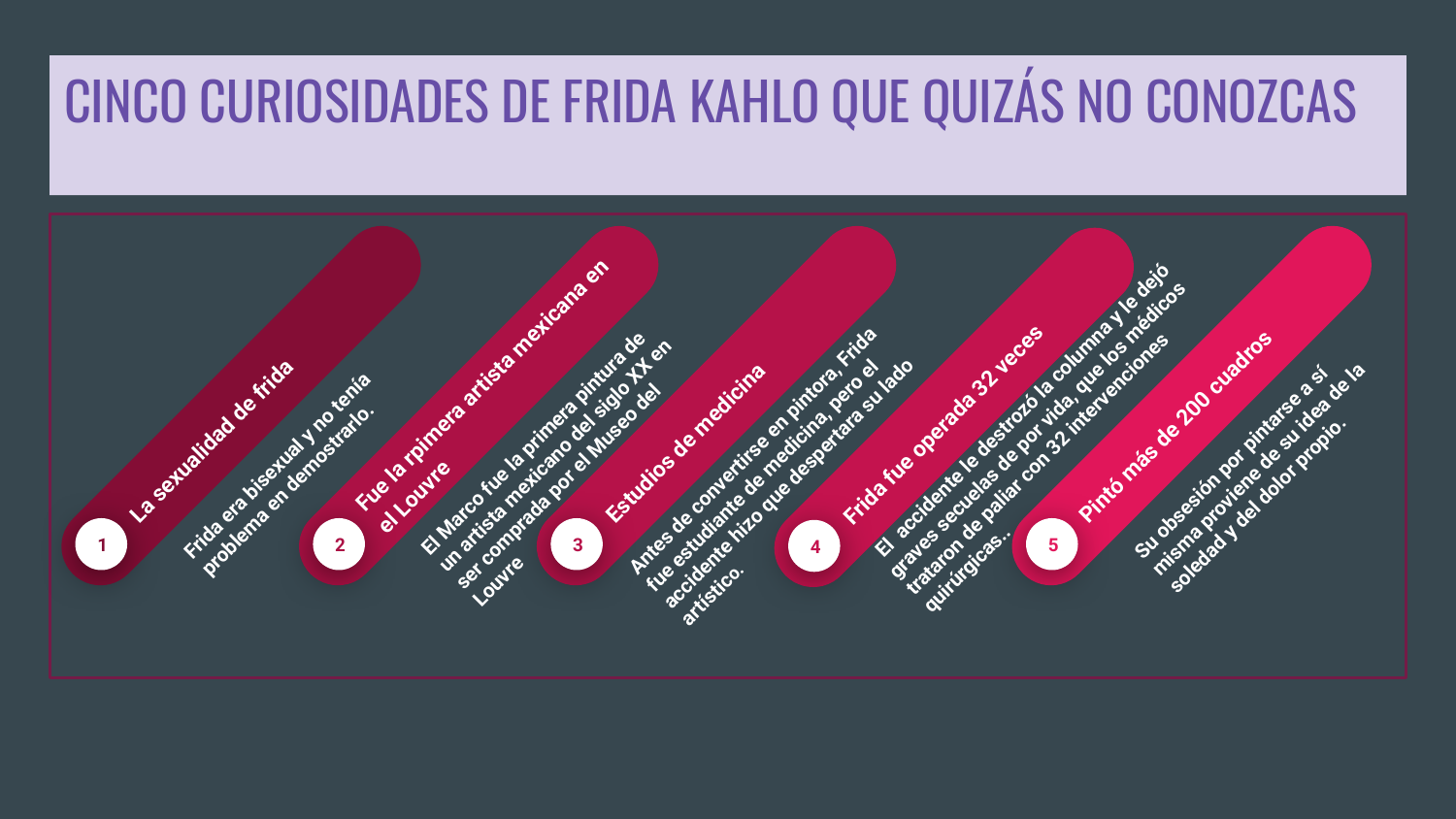

# CINCO CURIOSIDADES DE FRIDA KAHLO QUE QUIZÁS NO CONOZCAS

La sexualidad de frida
Frida era bisexual y no tenía problema en demostrarlo.
1

Fue la rpimera artista mexicana en el Louvre
El Marco fue la primera pintura de un artista mexicano del siglo XX en ser comprada por el Museo del Louvre
2

Estudios de medicina
Antes de convertirse en pintora, Frida fue estudiante de medicina, pero el accidente hizo que despertara su lado artístico.
3

Pintó más de 200 cuadros
Su obsesión por pintarse a sí misma proviene de su idea de la soledad y del dolor propio.
5

 El  accidente le destrozó la columna y le dejó graves secuelas de por vida, que los médicos trataron de paliar con 32 intervenciones quirúrgicas..
Frida fue operada 32 veces
4